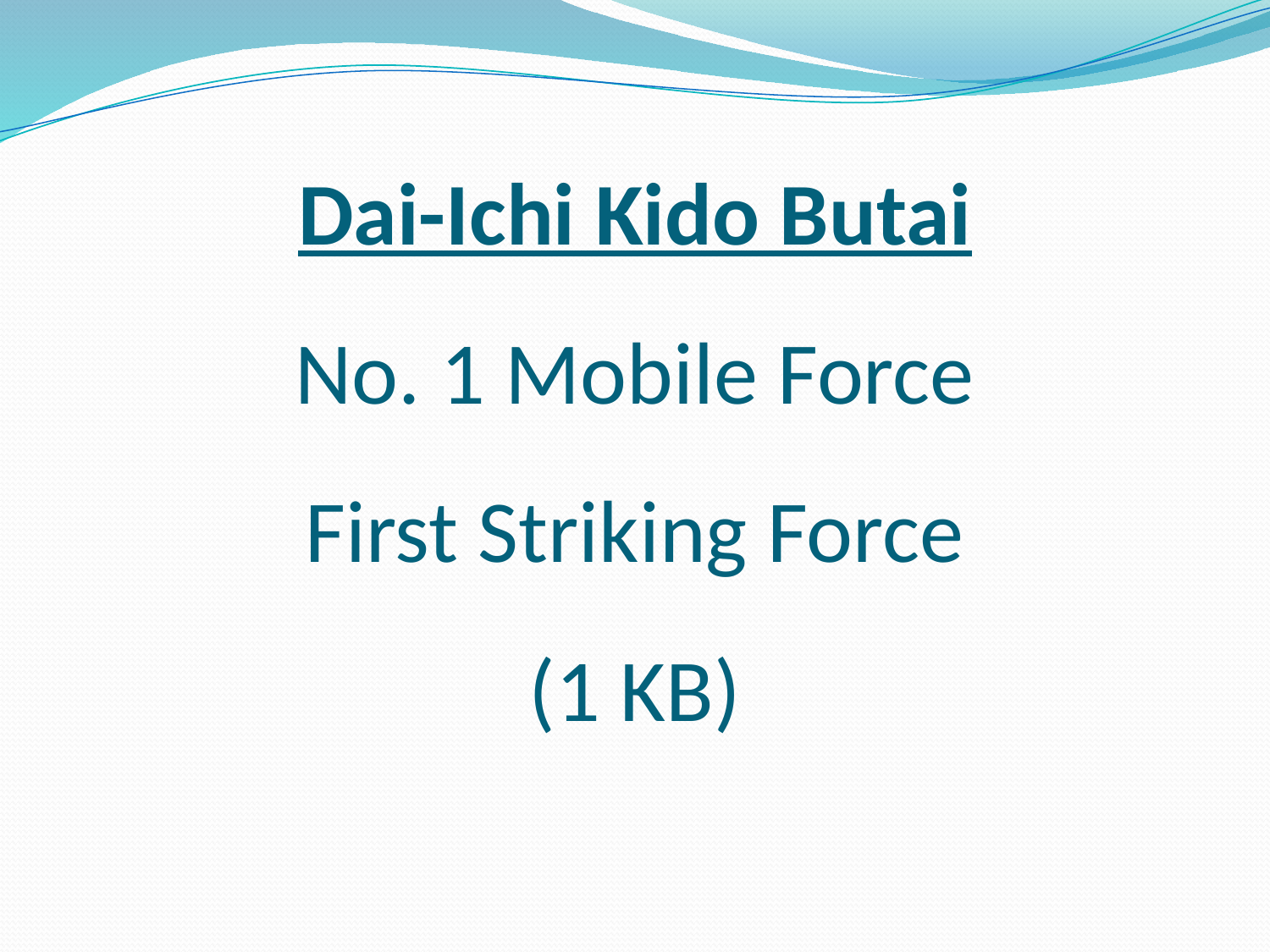

Dai-Ichi Kido Butai
No. 1 Mobile Force
First Striking Force
(1 KB)